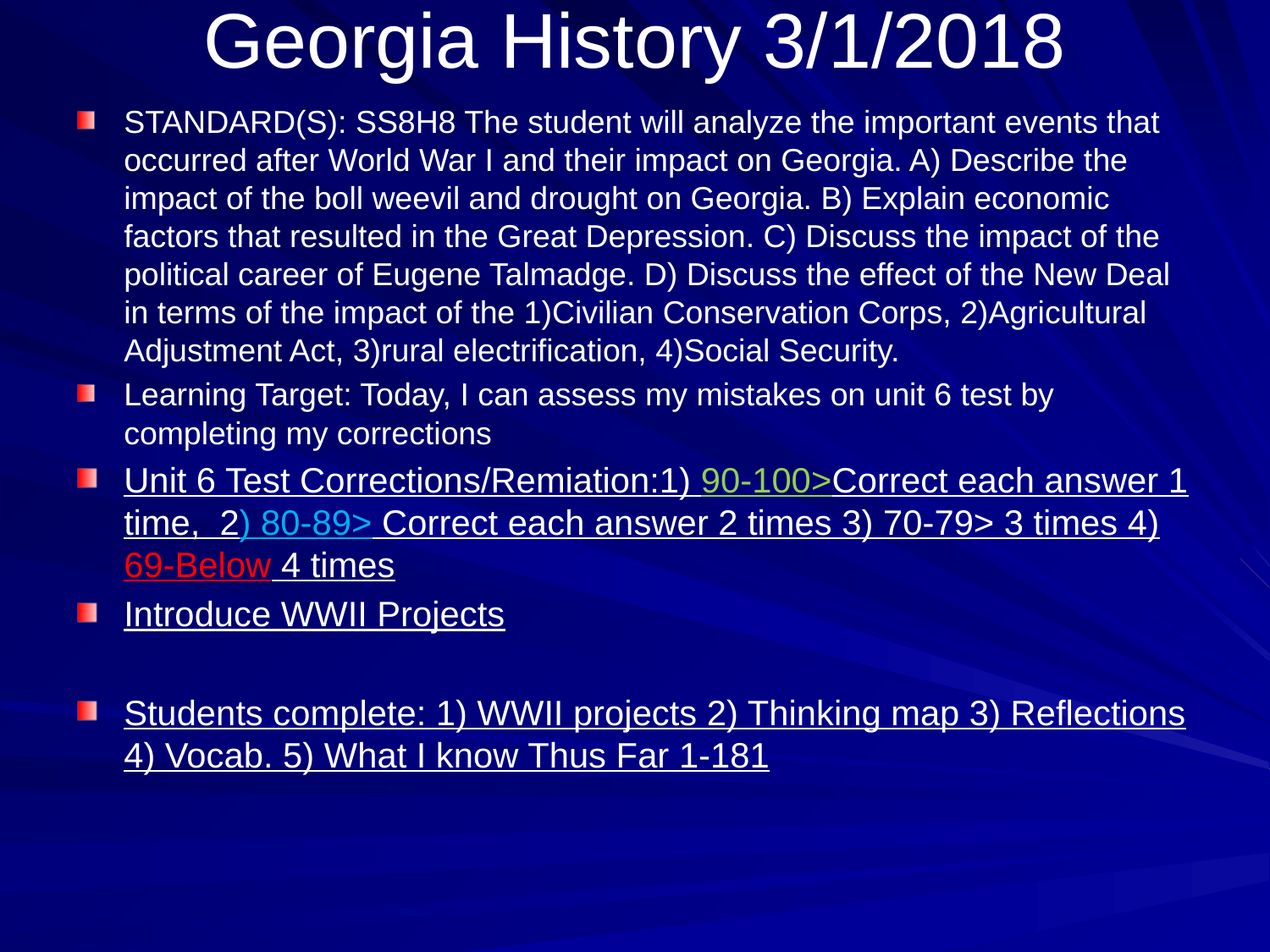

# Georgia History 3/1/2018
STANDARD(S): SS8H8 The student will analyze the important events that occurred after World War I and their impact on Georgia. A) Describe the impact of the boll weevil and drought on Georgia. B) Explain economic factors that resulted in the Great Depression. C) Discuss the impact of the political career of Eugene Talmadge. D) Discuss the effect of the New Deal in terms of the impact of the 1)Civilian Conservation Corps, 2)Agricultural Adjustment Act, 3)rural electrification, 4)Social Security.
Learning Target: Today, I can assess my mistakes on unit 6 test by completing my corrections
Unit 6 Test Corrections/Remiation:1) 90-100>Correct each answer 1 time,  2) 80-89> Correct each answer 2 times 3) 70-79> 3 times 4) 69-Below 4 times
Introduce WWII Projects

Students complete: 1) WWII projects 2) Thinking map 3) Reflections 4) Vocab. 5) What I know Thus Far 1-181